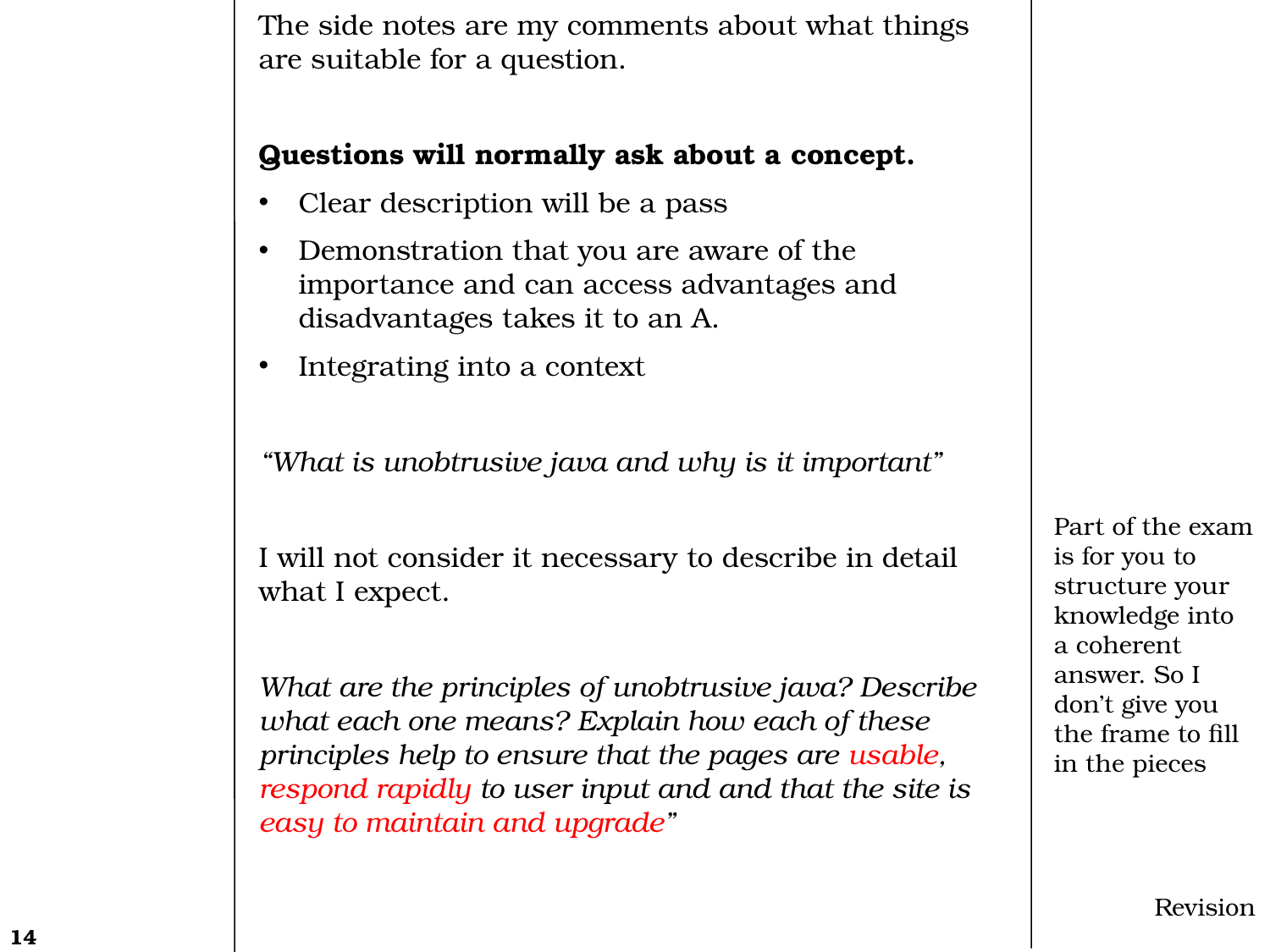

The side notes are my comments about what things are suitable for a question.

Questions will normally ask about a concept.
Clear description will be a pass
Demonstration that you are aware of the importance and can access advantages and disadvantages takes it to an A.
Integrating into a context

“What is unobtrusive java and why is it important”

I will not consider it necessary to describe in detail what I expect.

What are the principles of unobtrusive java? Describe what each one means? Explain how each of these principles help to ensure that the pages are usable, respond rapidly to user input and and that the site is easy to maintain and upgrade”

Part of the exam is for you to structure your knowledge into a coherent answer. So I don’t give you the frame to fill in the pieces

Revision
14